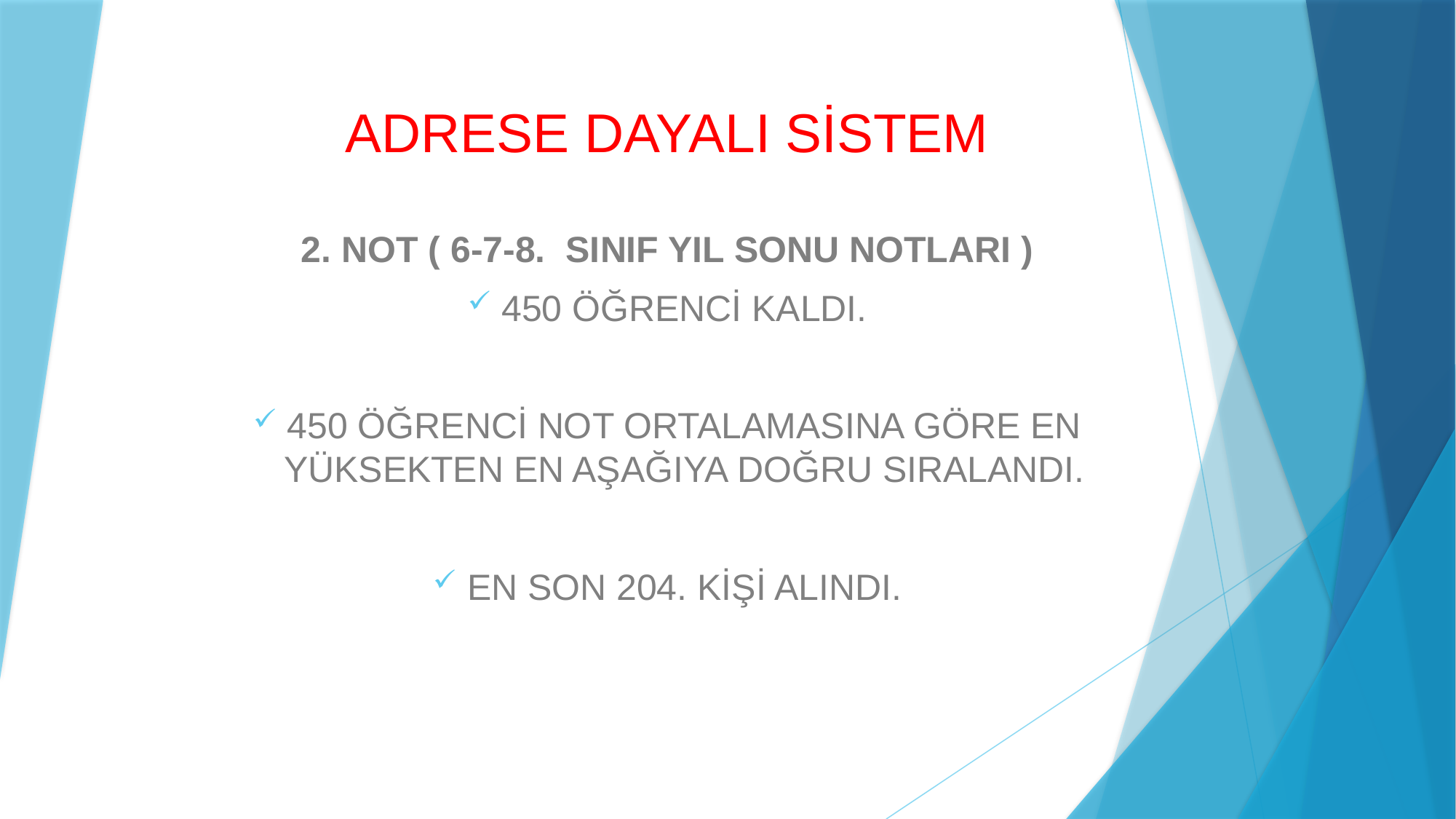

# ADRESE DAYALI SİSTEM
2. NOT ( 6-7-8.  SINIF YIL SONU NOTLARI )
450 ÖĞRENCİ KALDI.

450 ÖĞRENCİ NOT ORTALAMASINA GÖRE EN YÜKSEKTEN EN AŞAĞIYA DOĞRU SIRALANDI.

EN SON 204. KİŞİ ALINDI.